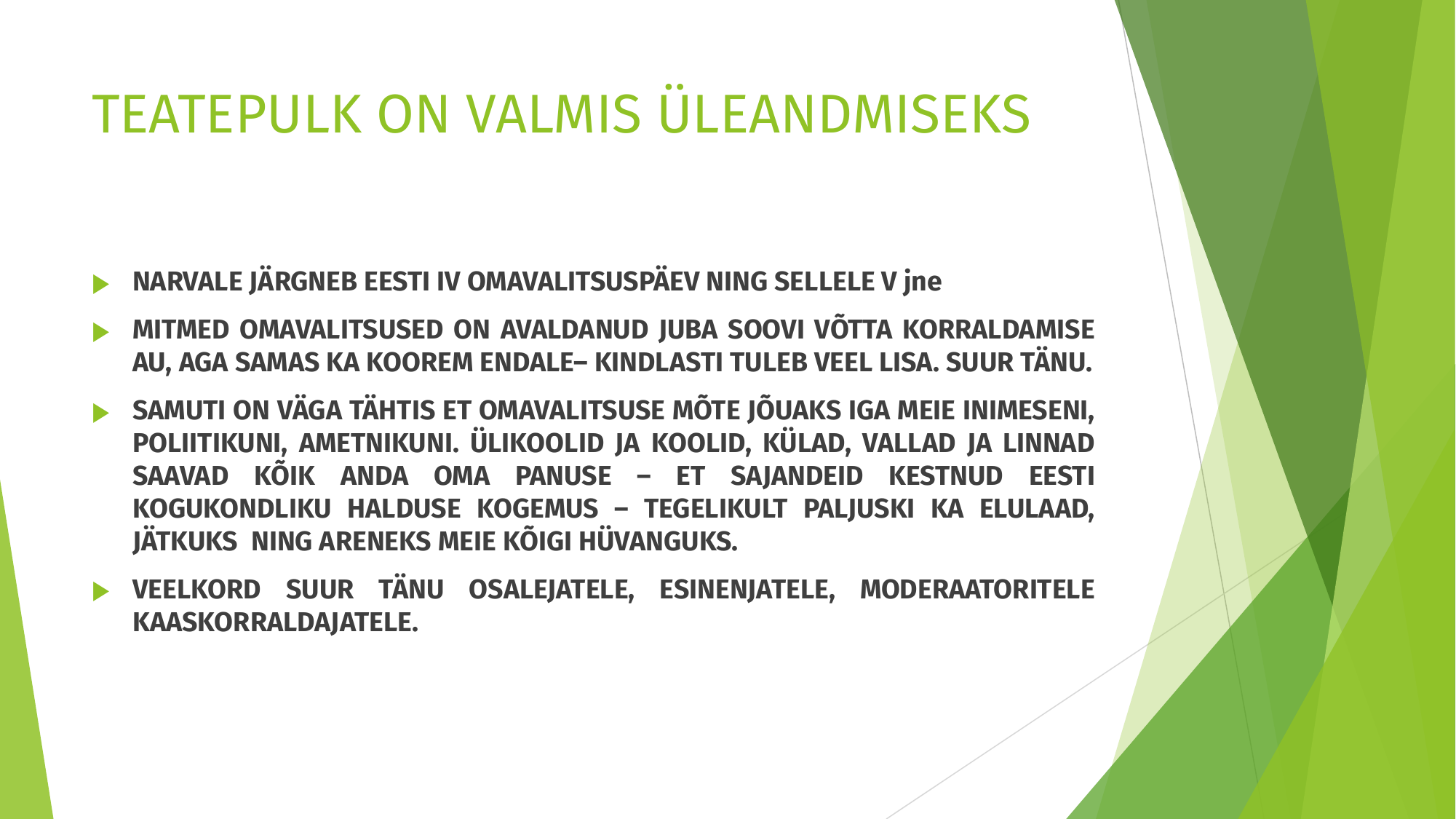

# TEATEPULK ON VALMIS ÜLEANDMISEKS
NARVALE JÄRGNEB EESTI IV OMAVALITSUSPÄEV NING SELLELE V jne
MITMED OMAVALITSUSED ON AVALDANUD JUBA SOOVI VÕTTA KORRALDAMISE AU, AGA SAMAS KA KOOREM ENDALE– KINDLASTI TULEB VEEL LISA. SUUR TÄNU.
SAMUTI ON VÄGA TÄHTIS ET OMAVALITSUSE MÕTE JÕUAKS IGA MEIE INIMESENI, POLIITIKUNI, AMETNIKUNI. ÜLIKOOLID JA KOOLID, KÜLAD, VALLAD JA LINNAD SAAVAD KÕIK ANDA OMA PANUSE – ET SAJANDEID KESTNUD EESTI KOGUKONDLIKU HALDUSE KOGEMUS – TEGELIKULT PALJUSKI KA ELULAAD, JÄTKUKS  NING ARENEKS MEIE KÕIGI HÜVANGUKS.
VEELKORD SUUR TÄNU OSALEJATELE, ESINENJATELE, MODERAATORITELE KAASKORRALDAJATELE.